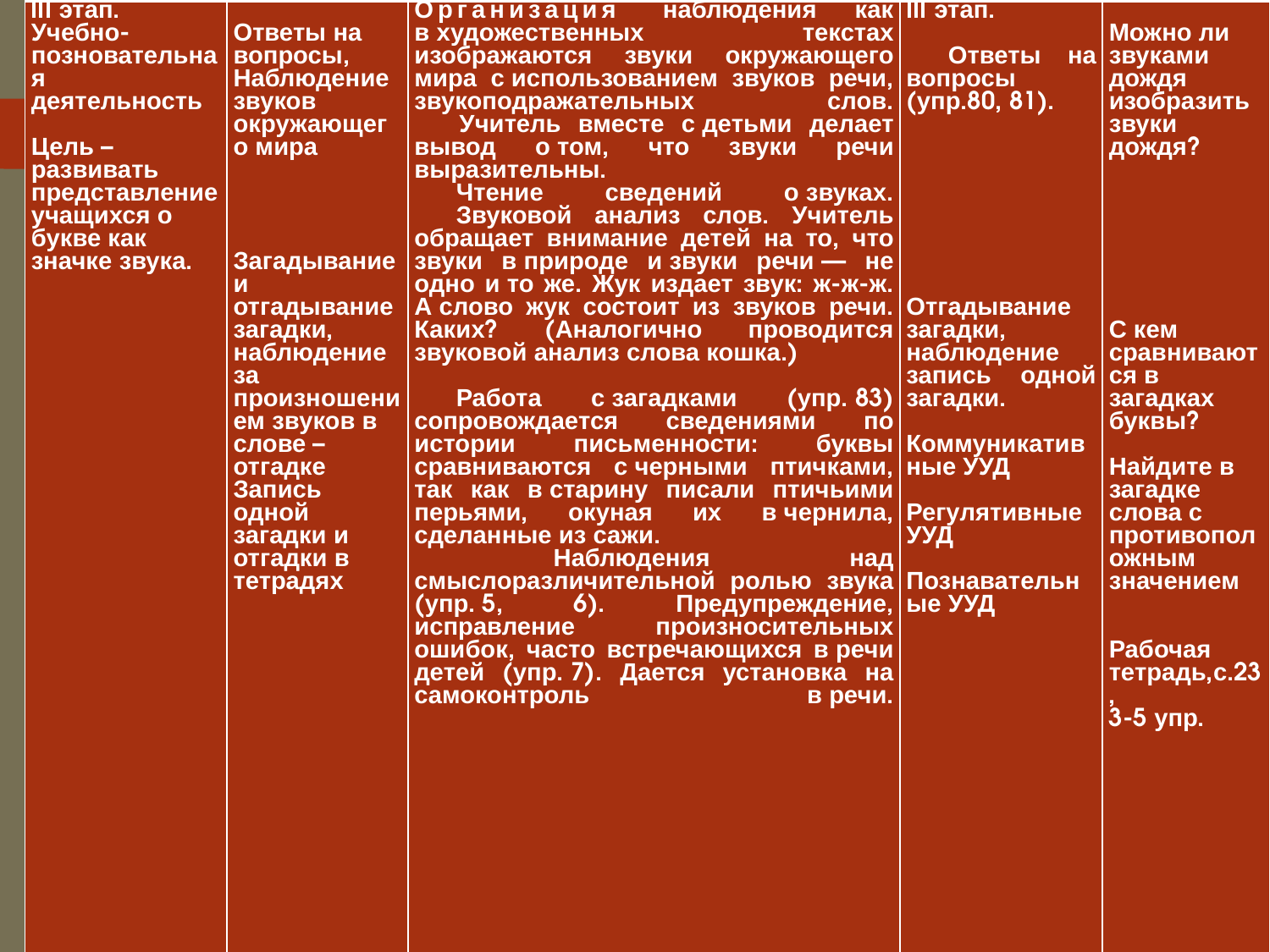

| III этап. Учебно-позновательная деятельность   Цель – развивать представление учащихся о букве как значке звука. | Ответы на вопросы, Наблюдение звуков окружающего мира         Загадывание и отгадывание загадки, наблюдение за произношением звуков в слове – отгадке Запись одной загадки и отгадки в тетрадях | Организация наблюдения как в художественных текстах изображаются звуки окружающего мира с использованием звуков речи, звукоподражательных слов.      Учитель вместе с детьми делает вывод о том, что звуки речи выразительны.       Чтение сведений о звуках.       Звуковой анализ слов. Учитель обращает внимание детей на то, что звуки в природе и звуки речи — не одно и то же. Жук издает звук: ж-ж-ж. А слово жук состоит из звуков речи. Каких? (Аналогично проводится звуковой анализ слова кошка.)         Работа с загадками (упр. 83) сопровождается сведениями по истории письменности: буквы сравниваются с черными птичками, так как в старину писали птичьими перьями, окуная их в чернила, сделанные из сажи. Наблюдения над смыслоразличительной ролью звука (упр. 5, 6). Предупреждение, исправление произносительных ошибок, часто встречающихся в речи детей (упр. 7). Дается установка на самоконтроль в речи. | III этап.         Ответы на вопросы (упр.80, 81).                 Отгадывание загадки, наблюдение запись одной загадки.   Коммуникативные УУД   Регулятивные УУД   Познавательные УУД | Можно ли звуками дождя изобразить звуки дождя?             С кем сравниваются в загадках буквы?   Найдите в загадке слова с противоположным значением      Рабочая тетрадь,с.23, 3-5 упр. |
| --- | --- | --- | --- | --- |
#